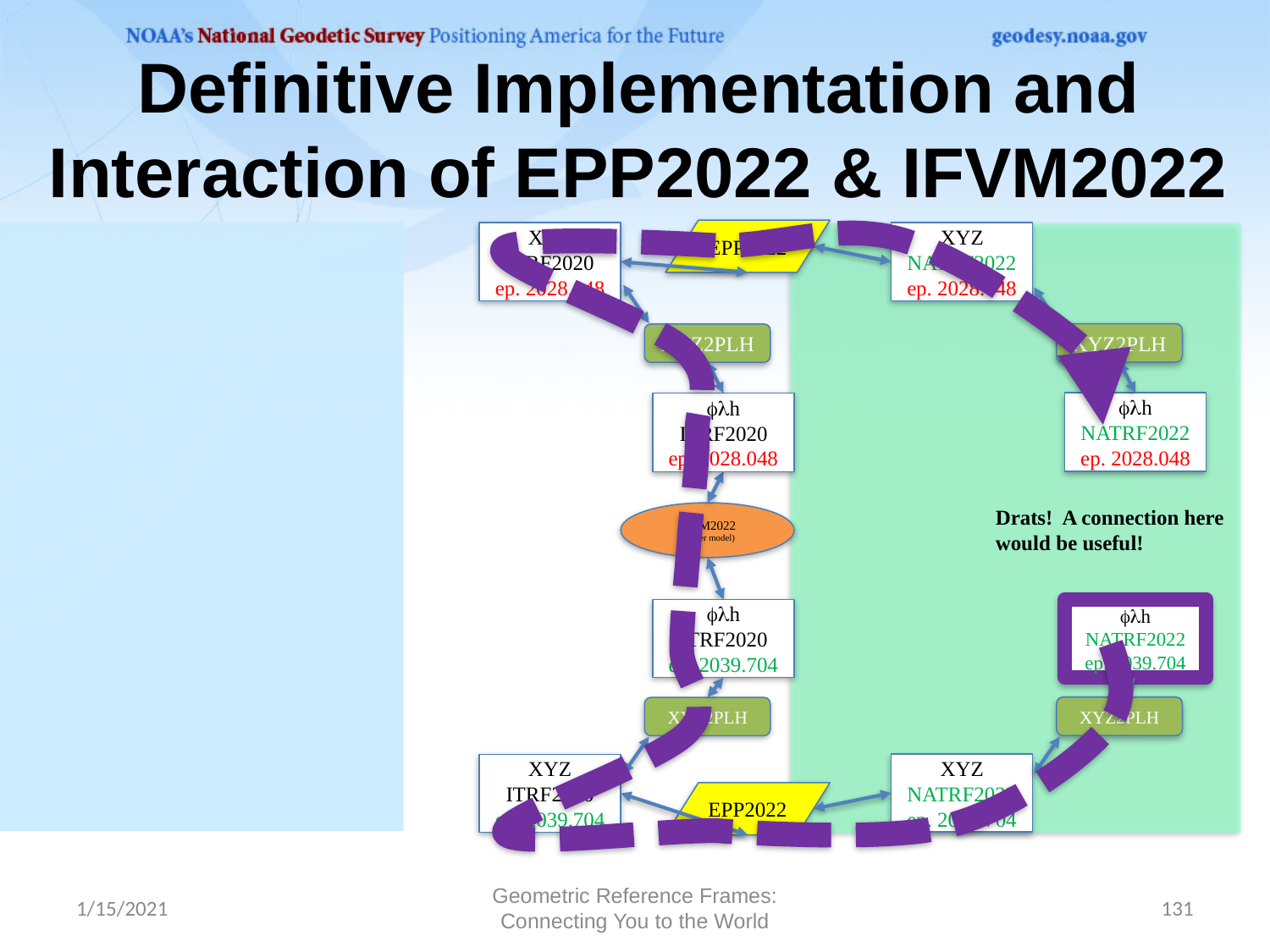

# Definitive Implementation and Interaction of EPP2022 & IFVM2022
EPP2022

XYZ
ITRF2020
ep. 2028.048
XYZ
NATRF2022
ep. 2028.048

XYZ2PLH
XYZ2PLH
φλh
NATRF2022
ep. 2028.048
φλh
ITRF2020
ep. 2028.048
Drats!  A connection here
would be useful!
IFVM2022
(master model)
φλh
NATRF2022
ep. 2039.704
φλh
ITRF2020
ep. 2039.704
XYZ2PLH
XYZ2PLH
XYZ
NATRF2022
ep. 2039.704
XYZ
ITRF2020
ep. 2039.704
EPP2022
1/15/2021
Geometric Reference Frames: Connecting You to the World
131